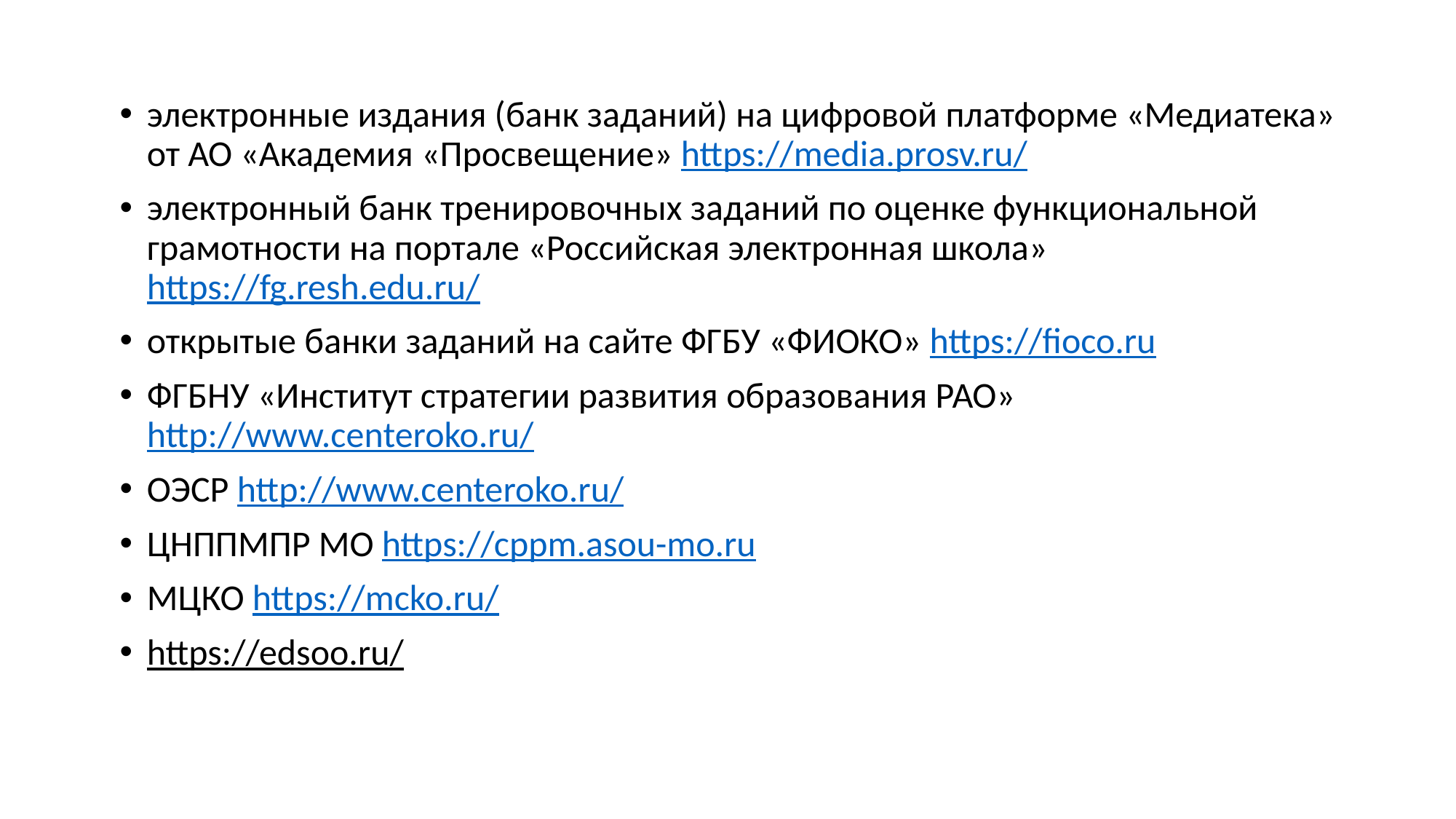

электронные издания (банк заданий) на цифровой платформе «Медиатека» от АО «Академия «Просвещение» https://media.prosv.ru/
электронный банк тренировочных заданий по оценке функциональной грамотности на портале «Российская электронная школа» https://fg.resh.edu.ru/
открытые банки заданий на сайте ФГБУ «ФИОКО» https://fioco.ru
ФГБНУ «Институт стратегии развития образования РАО» http://www.centeroko.ru/
ОЭСР http://www.centeroko.ru/
ЦНППМПР МО https://cppm.asou-mo.ru
МЦКО https://mcko.ru/
https://edsoo.ru/